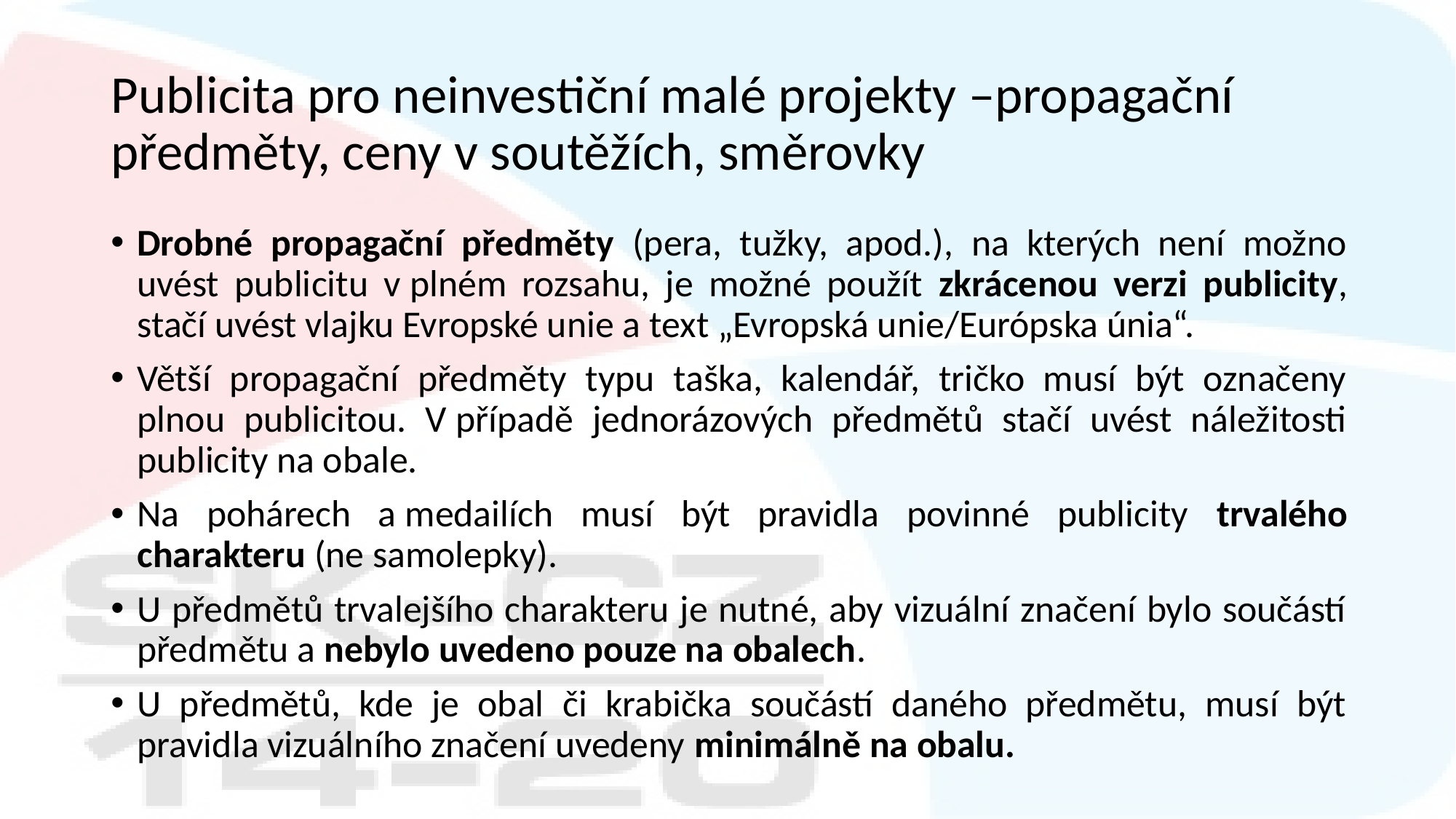

# Publicita pro neinvestiční malé projekty –propagační předměty, ceny v soutěžích, směrovky
Drobné propagační předměty (pera, tužky, apod.), na kterých není možno uvést publicitu v plném rozsahu, je možné použít zkrácenou verzi publicity, stačí uvést vlajku Evropské unie a text „Evropská unie/Európska únia“.
Větší propagační předměty typu taška, kalendář, tričko musí být označeny plnou publicitou. V případě jednorázových předmětů stačí uvést náležitosti publicity na obale.
Na pohárech a medailích musí být pravidla povinné publicity trvalého charakteru (ne samolepky).
U předmětů trvalejšího charakteru je nutné, aby vizuální značení bylo součástí předmětu a nebylo uvedeno pouze na obalech.
U předmětů, kde je obal či krabička součástí daného předmětu, musí být pravidla vizuálního značení uvedeny minimálně na obalu.